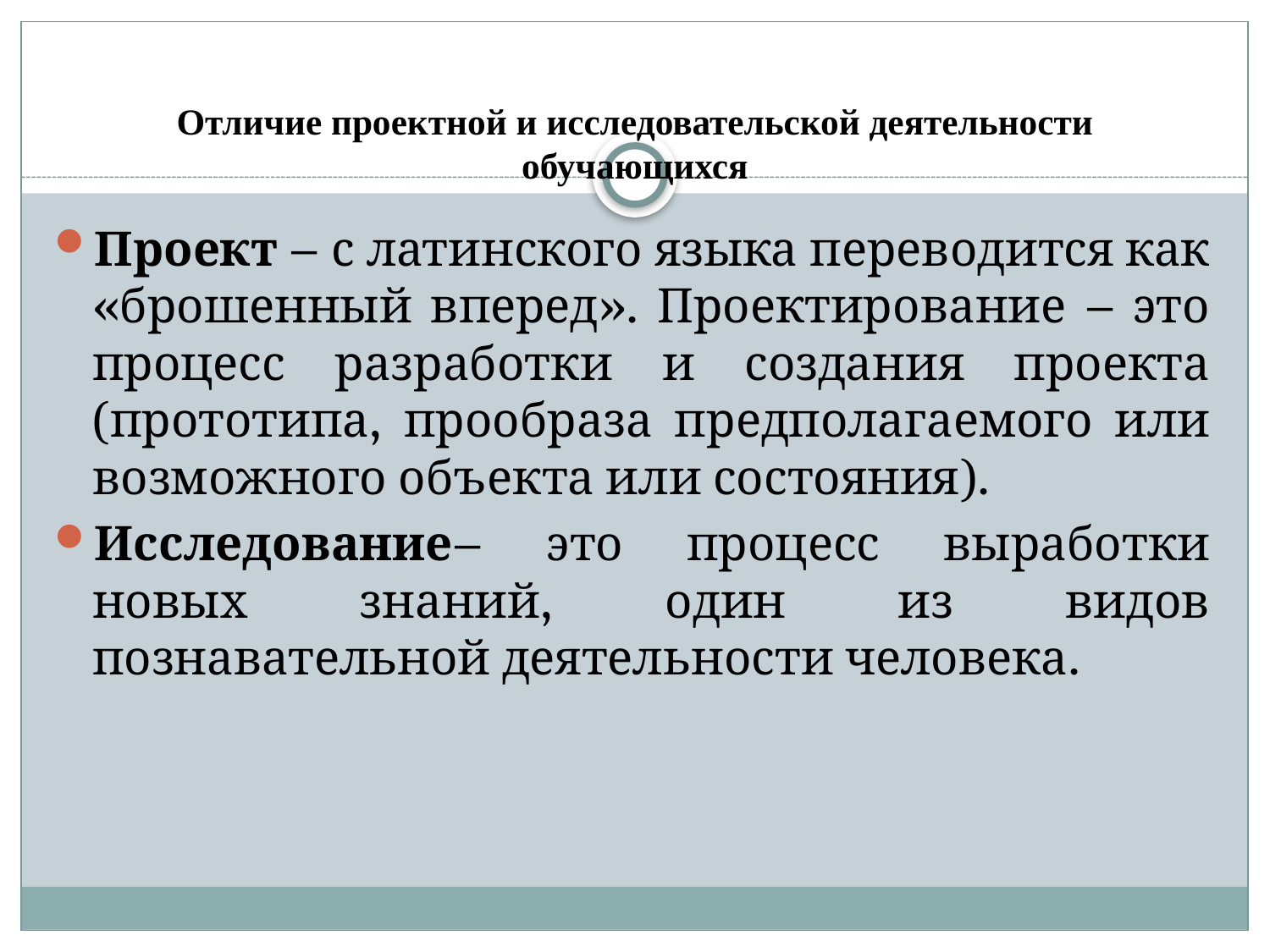

# Отличие проектной и исследовательской деятельности обучающихся
Проект – с латинского языка переводится как «брошенный вперед». Проектирование – это процесс разработки и создания проекта (прототипа, прообраза предполагаемого или возможного объекта или состояния).
Исследование– это процесс выработки новых знаний, один из видов познавательной деятельности человека.